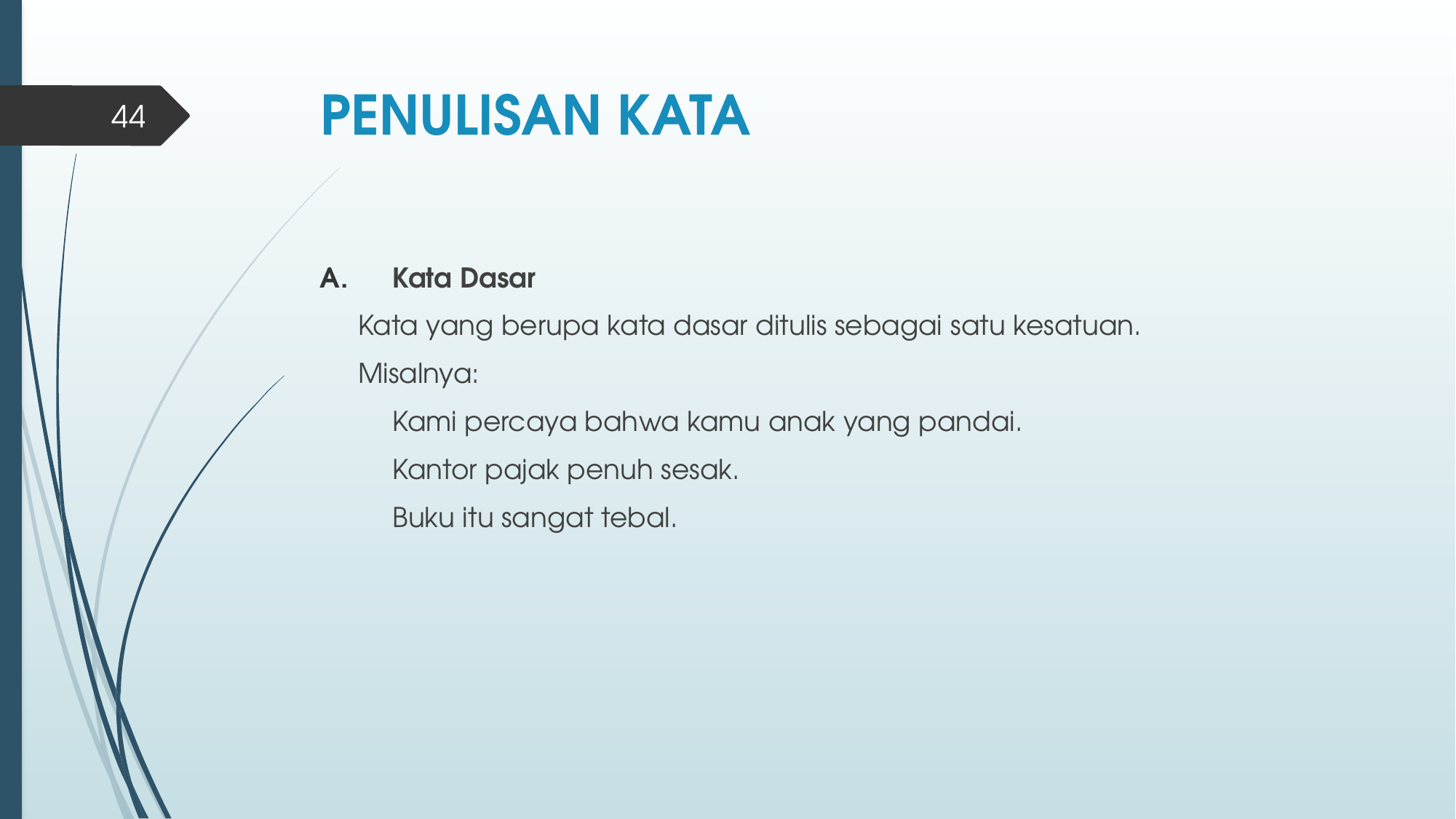

# PENULISAN KATA
44
Kata Dasar
     Kata yang berupa kata dasar ditulis sebagai satu kesatuan.
     Misalnya:
	Kami percaya bahwa kamu anak yang pandai.
	Kantor pajak penuh sesak.
	Buku itu sangat tebal.